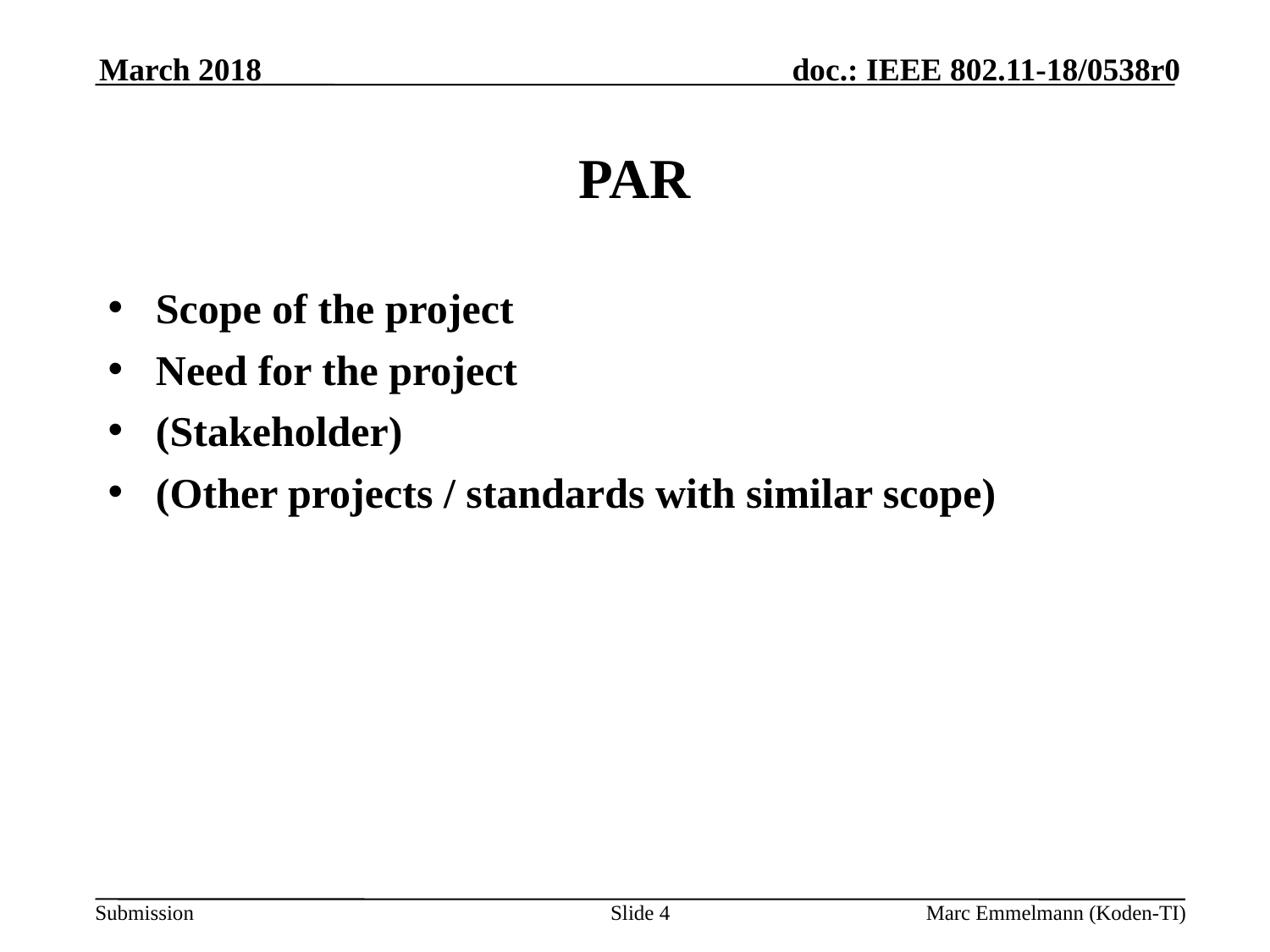

March 2018
# PAR
Scope of the project
Need for the project
(Stakeholder)
(Other projects / standards with similar scope)
Slide 4
Marc Emmelmann (Koden-TI)